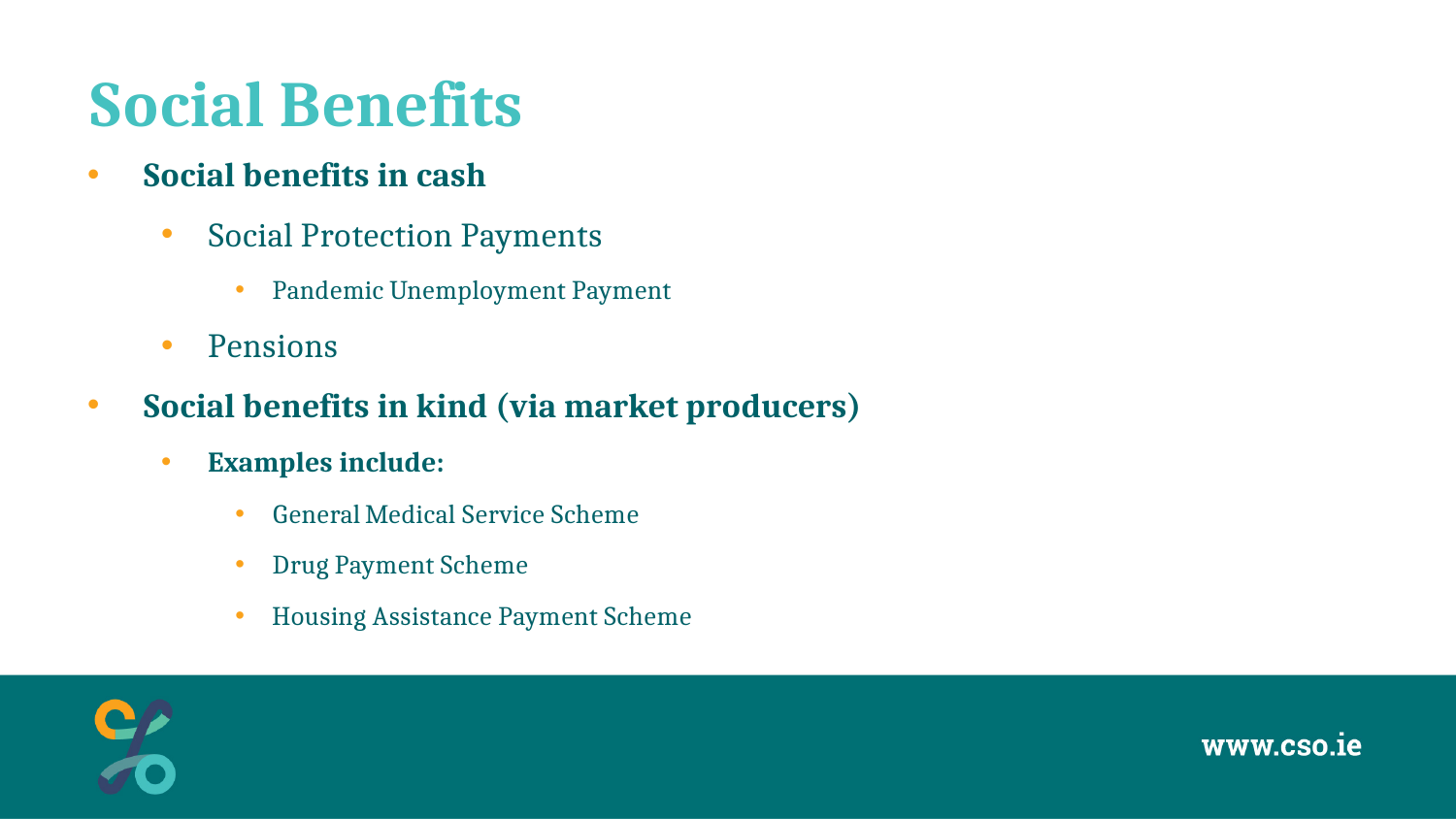

# Social Benefits
Social benefits in cash
Social Protection Payments
Pandemic Unemployment Payment
Pensions
Social benefits in kind (via market producers)
Examples include:
General Medical Service Scheme
Drug Payment Scheme
Housing Assistance Payment Scheme